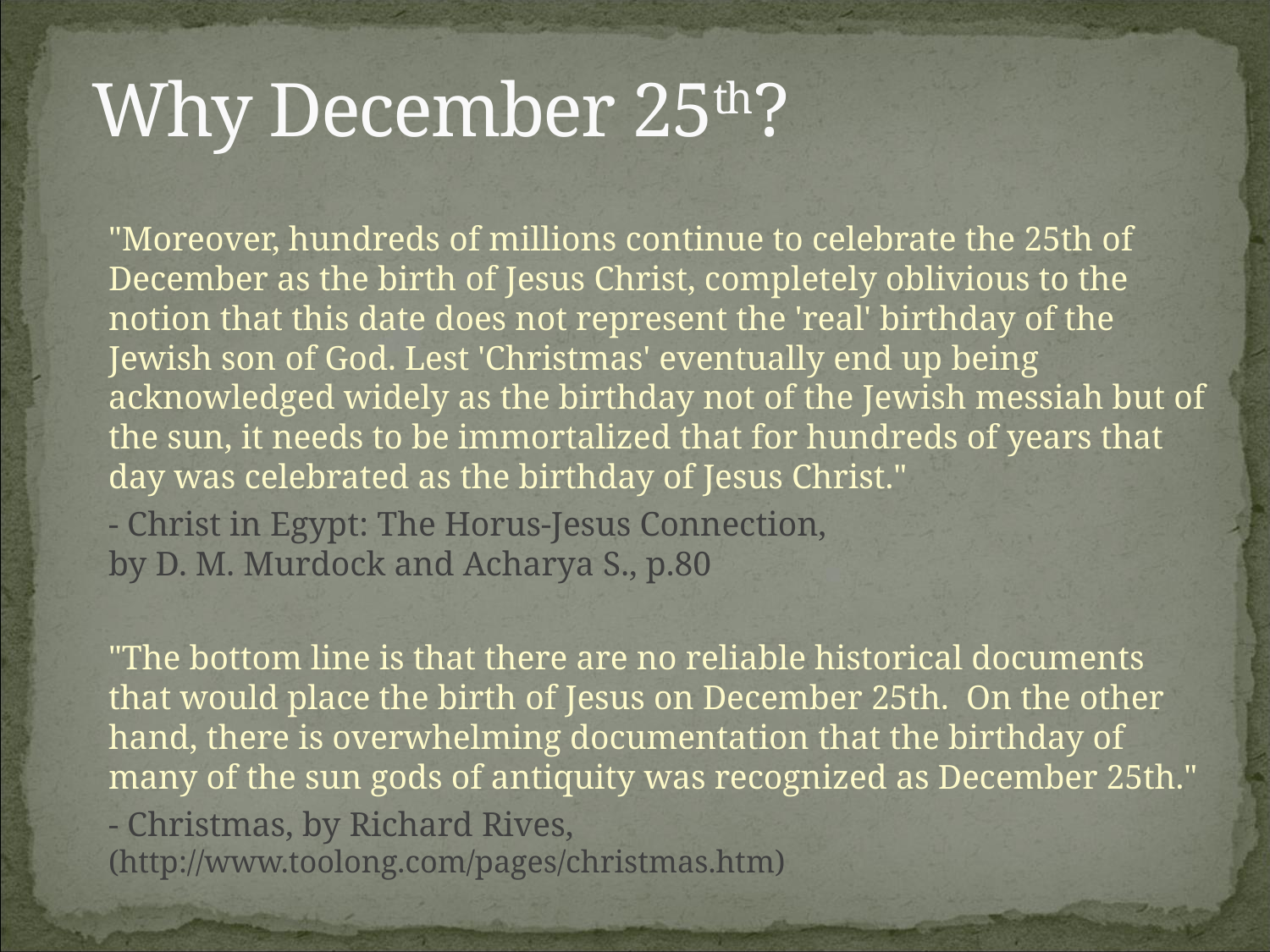

# Why December 25th?
	"Moreover, hundreds of millions continue to celebrate the 25th of December as the birth of Jesus Christ, completely oblivious to the notion that this date does not represent the 'real' birthday of the Jewish son of God. Lest 'Christmas' eventually end up being acknowledged widely as the birthday not of the Jewish messiah but of the sun, it needs to be immortalized that for hundreds of years that day was celebrated as the birthday of Jesus Christ."
	- Christ in Egypt: The Horus-Jesus Connection,
by D. M. Murdock and Acharya S., p.80

	"The bottom line is that there are no reliable historical documents that would place the birth of Jesus on December 25th.  On the other hand, there is overwhelming documentation that the birthday of many of the sun gods of antiquity was recognized as December 25th."
	- Christmas, by Richard Rives, (http://www.toolong.com/pages/christmas.htm)